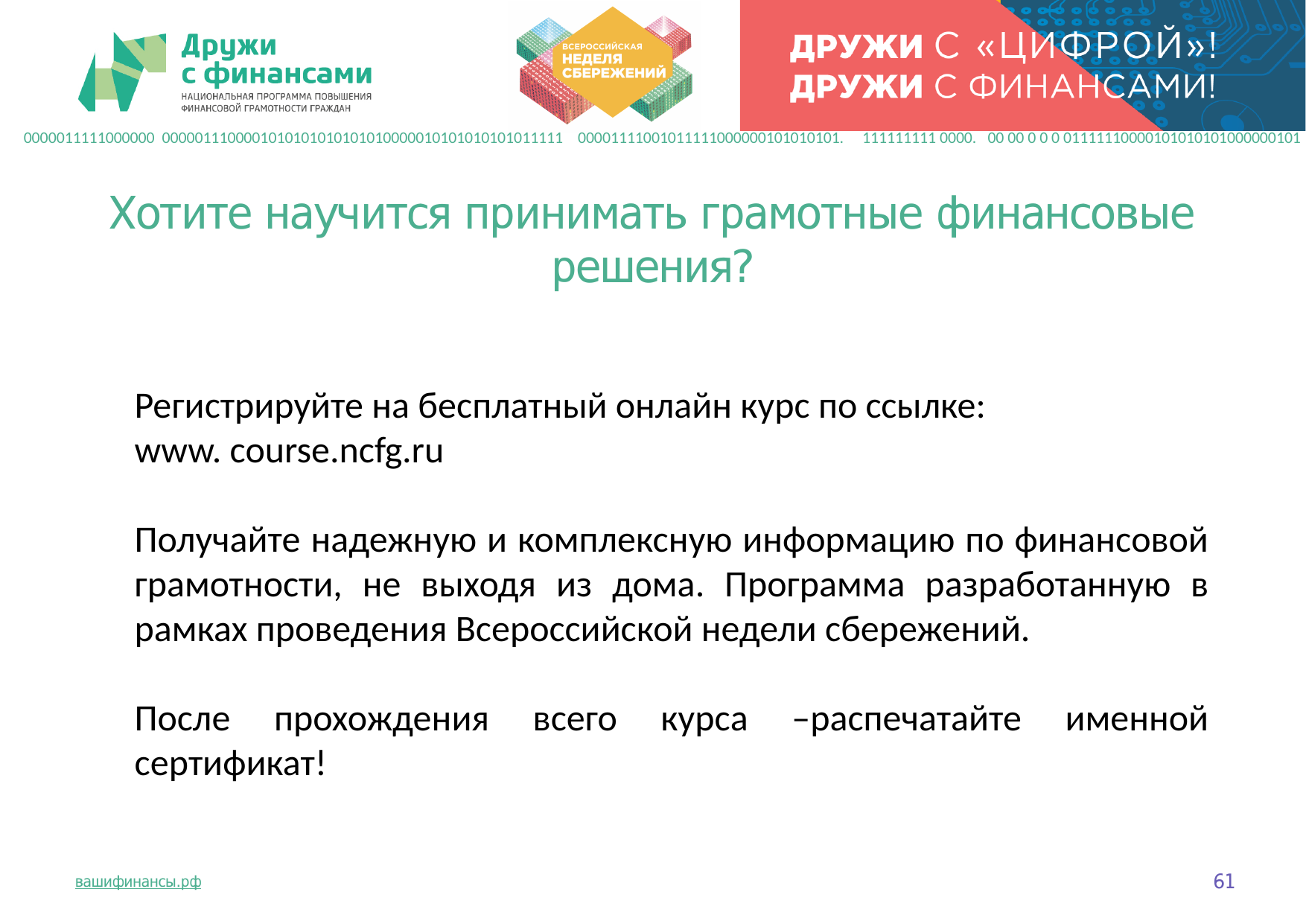

0000011111000000  0000011100001010101010101010000010101010101011111    00001111001011111000000101010101.     111111111 0000.   00 00 0 0 0 01111110000101010101000000101
# Хотите научится принимать грамотные финансовые решения?

Регистрируйте на бесплатный онлайн курс по ссылке:
www. course.ncfg.ru

Получайте надежную и комплексную информацию по финансовой грамотности, не выходя из дома. Программа разработанную в рамках проведения Всероссийской недели сбережений.

После прохождения всего курса –распечатайте именной сертификат!
61